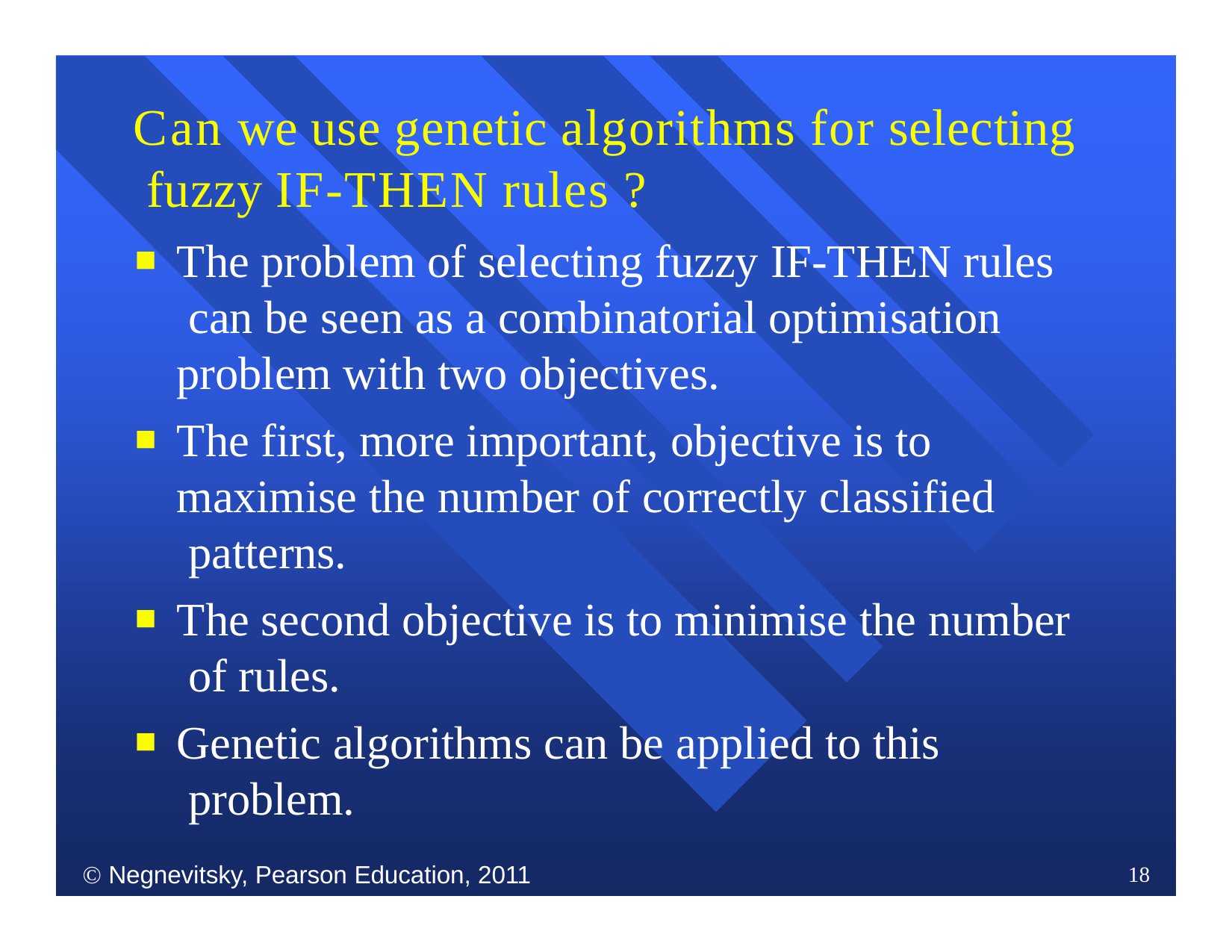

# Can we use genetic algorithms for selecting  fuzzy IF-THEN rules ?
The problem of selecting fuzzy IF-THEN rules  can be seen as a combinatorial optimisation  problem with two objectives.
The first, more important, objective is to  maximise the number of correctly classified  patterns.
The second objective is to minimise the number  of rules.
Genetic algorithms can be applied to this  problem.
© Negnevitsky, Pearson Education, 2011
18